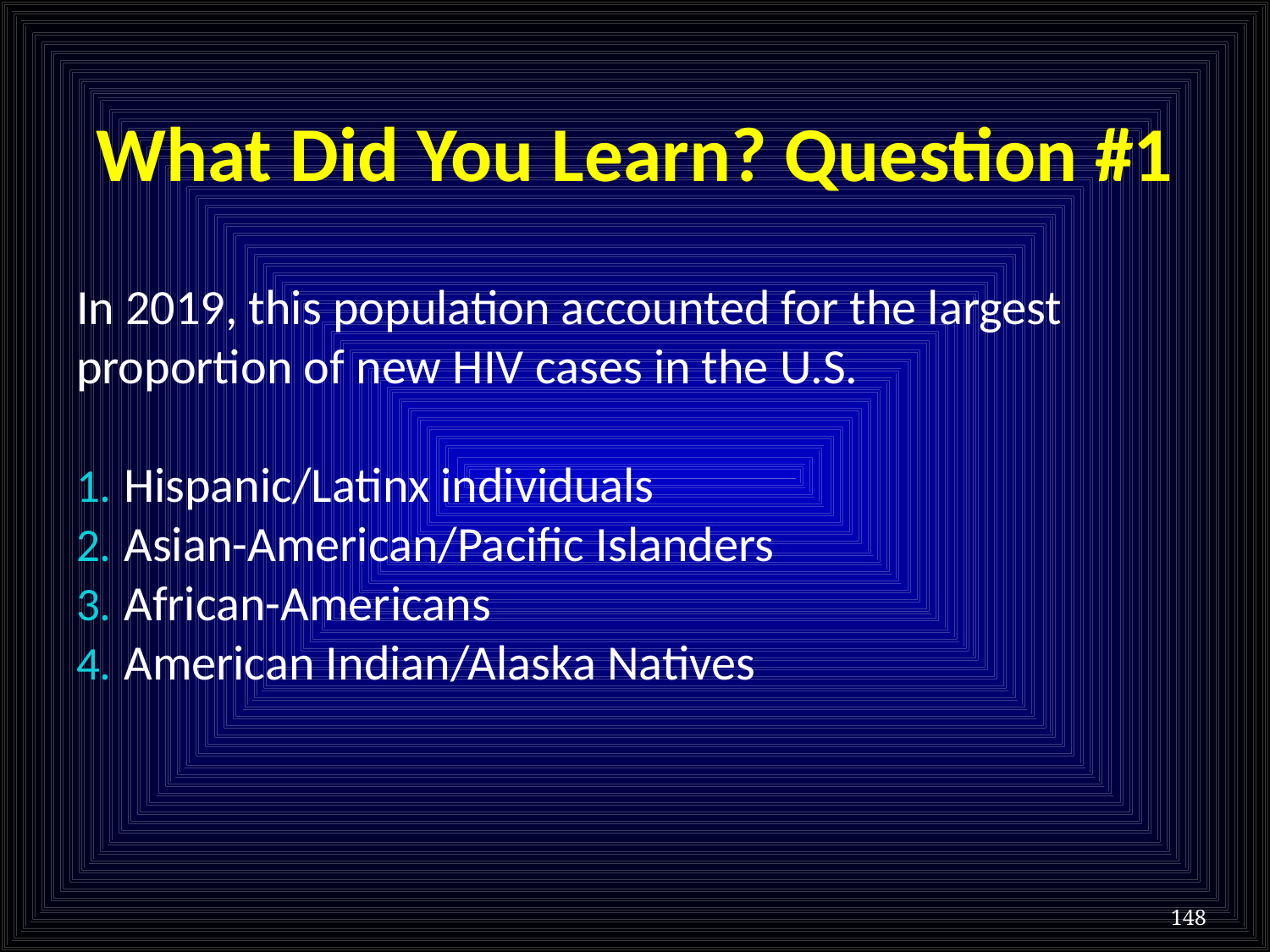

# What Did You Learn? Question #1
In 2019, this population accounted for the largest proportion of new HIV cases in the U.S.

Hispanic/Latinx individuals
Asian-American/Pacific Islanders
African-Americans
American Indian/Alaska Natives

148